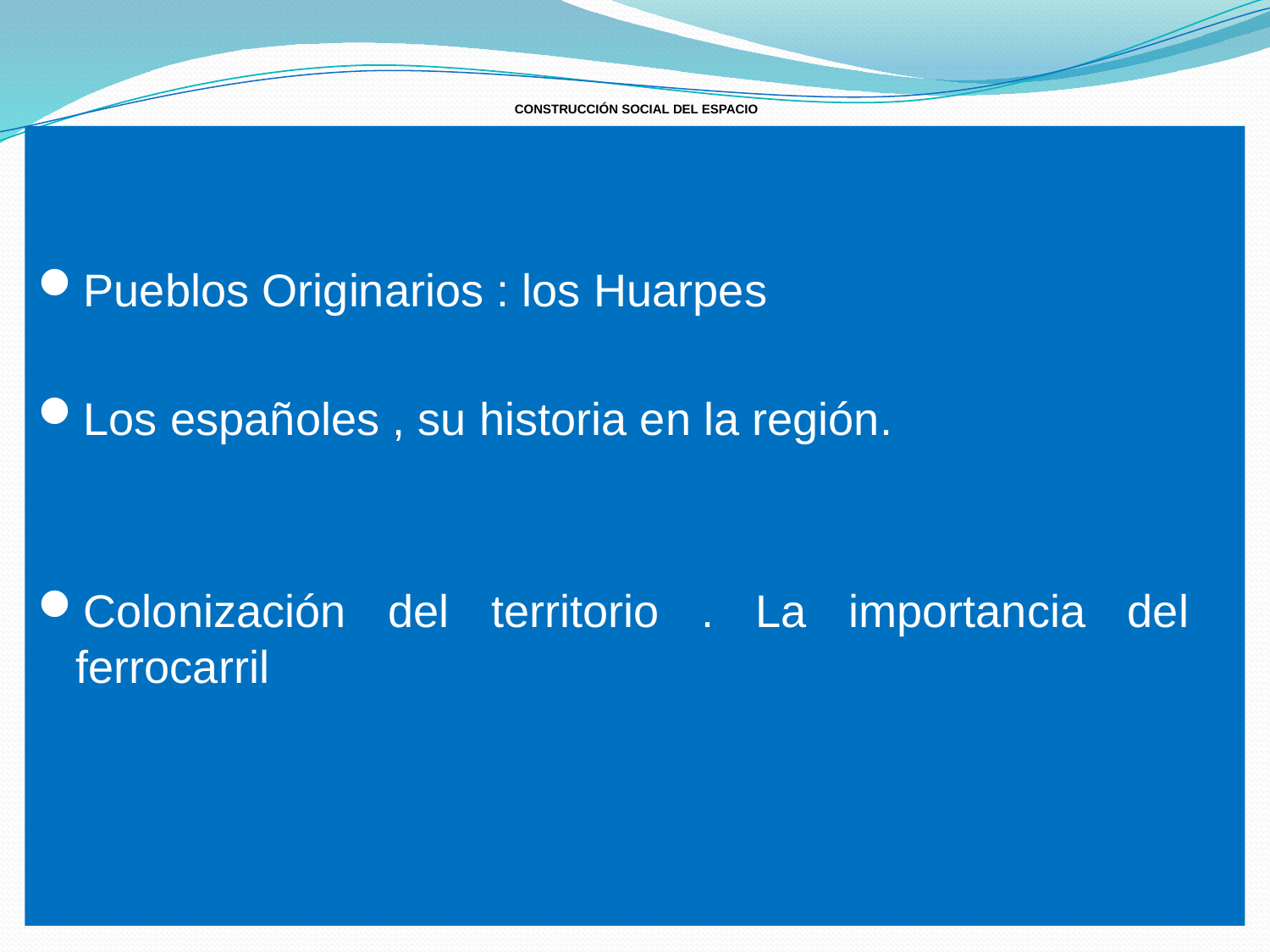

# CONSTRUCCIÓN SOCIAL DEL ESPACIO

Pueblos Originarios : los Huarpes

Los españoles , su historia en la región.

Colonización del territorio . La importancia del  ferrocarril